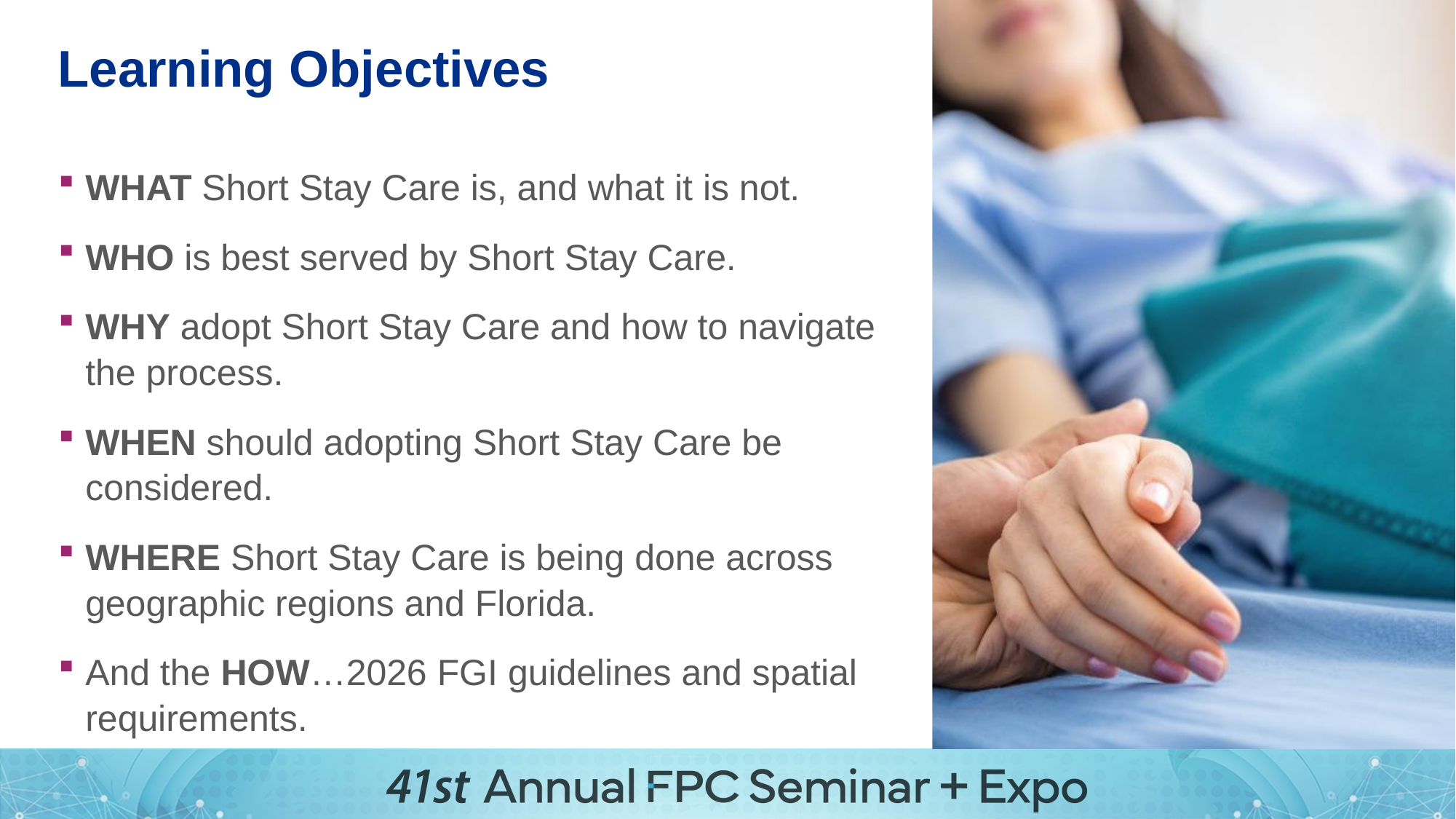

# Learning Objectives
WHAT Short Stay Care is, and what it is not.
WHO is best served by Short Stay Care.
WHY adopt Short Stay Care and how to navigate the process.
WHEN should adopting Short Stay Care be considered.
WHERE Short Stay Care is being done across geographic regions and Florida.
And the HOW…2026 FGI guidelines and spatial requirements.